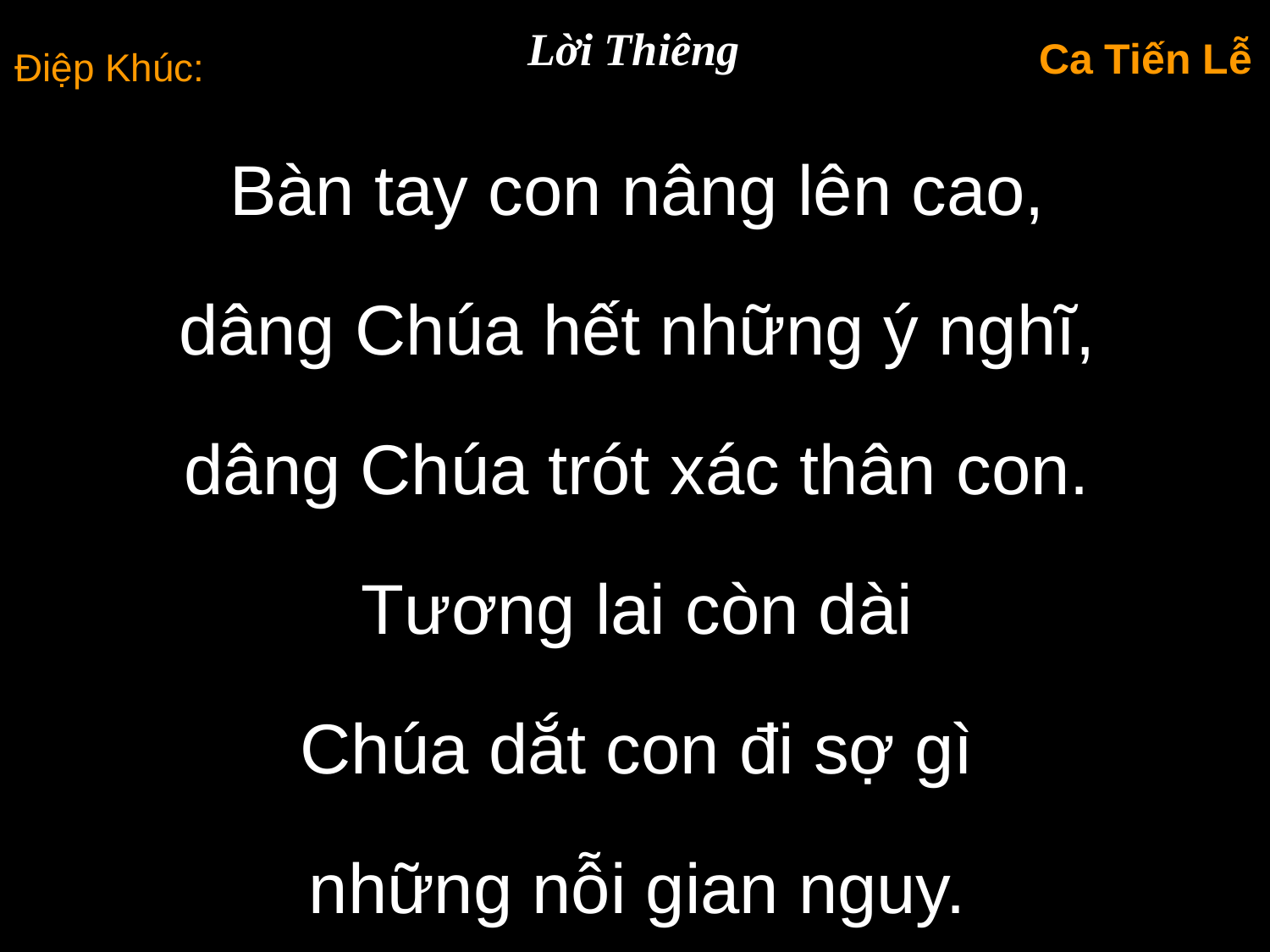

Lời Thiêng
Điệp Khúc:
Bàn tay con nâng lên cao,
dâng Chúa hết những ý nghĩ,
dâng Chúa trót xác thân con.
Tương lai còn dài
Chúa dắt con đi sợ gì
những nỗi gian nguy.
Ca Tiến Lễ